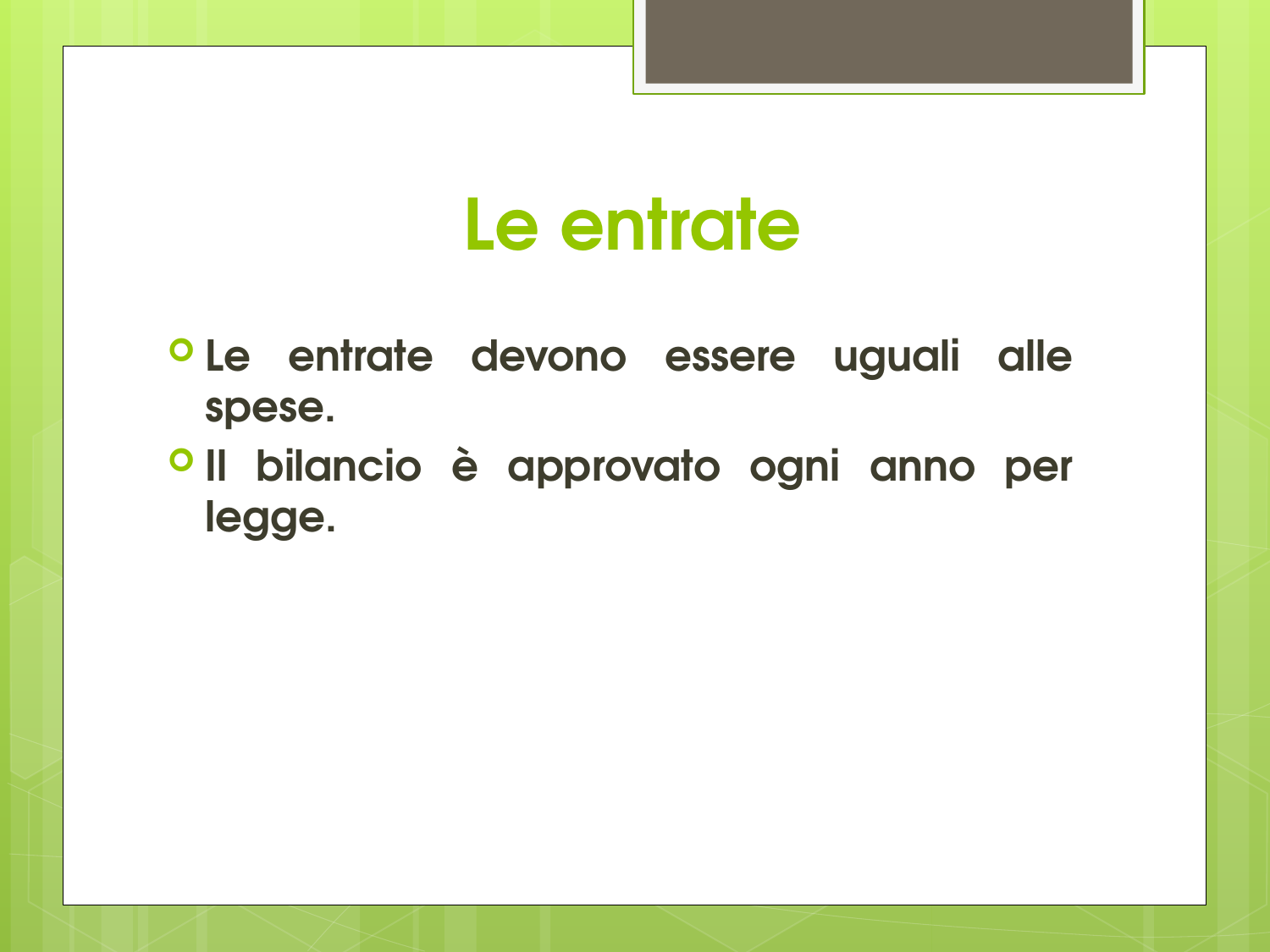

# Le entrate
Le entrate devono essere uguali alle spese.
Il bilancio è approvato ogni anno per legge.